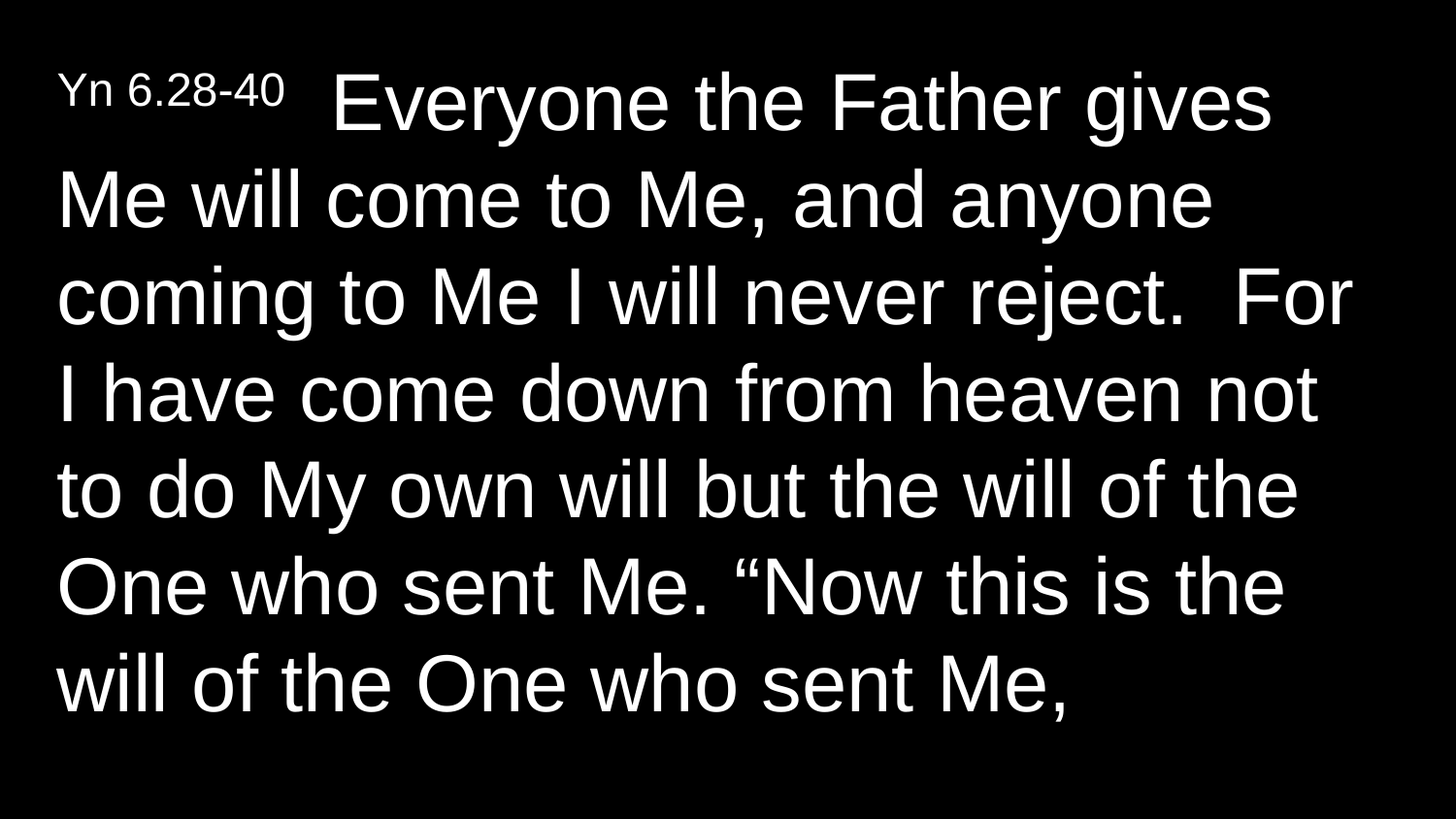

Yn 6.28-40  Everyone the Father gives Me will come to Me, and anyone coming to Me I will never reject.  For I have come down from heaven not to do My own will but the will of the One who sent Me. “Now this is the will of the One who sent Me,